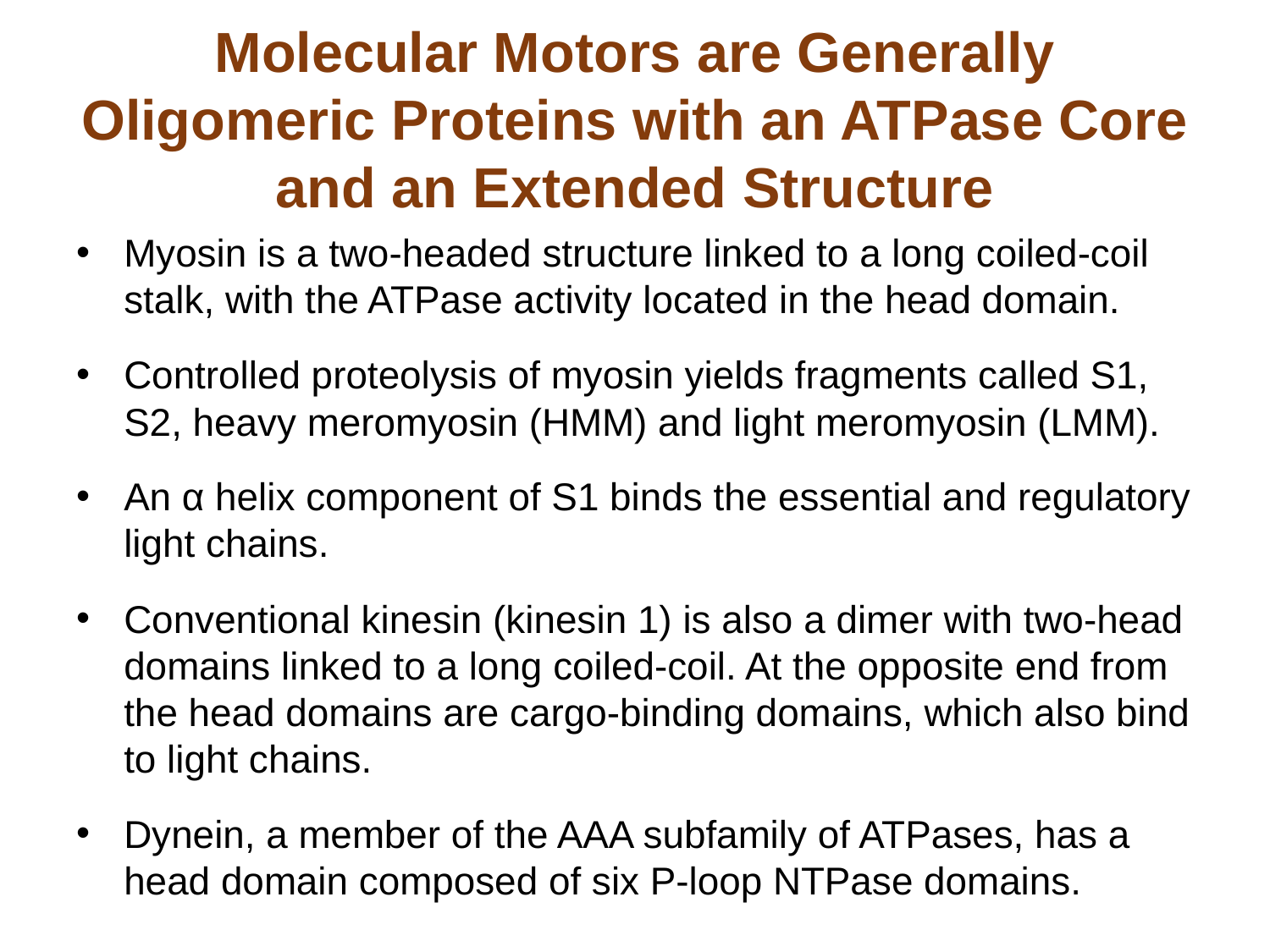

# Molecular Motors are Generally Oligomeric Proteins with an ATPase Core and an Extended Structure
Myosin is a two-headed structure linked to a long coiled-coil stalk, with the ATPase activity located in the head domain.
Controlled proteolysis of myosin yields fragments called S1, S2, heavy meromyosin (HMM) and light meromyosin (LMM).
An α helix component of S1 binds the essential and regulatory light chains.
Conventional kinesin (kinesin 1) is also a dimer with two-head domains linked to a long coiled-coil. At the opposite end from the head domains are cargo-binding domains, which also bind to light chains.
Dynein, a member of the AAA subfamily of ATPases, has a head domain composed of six P-loop NTPase domains.